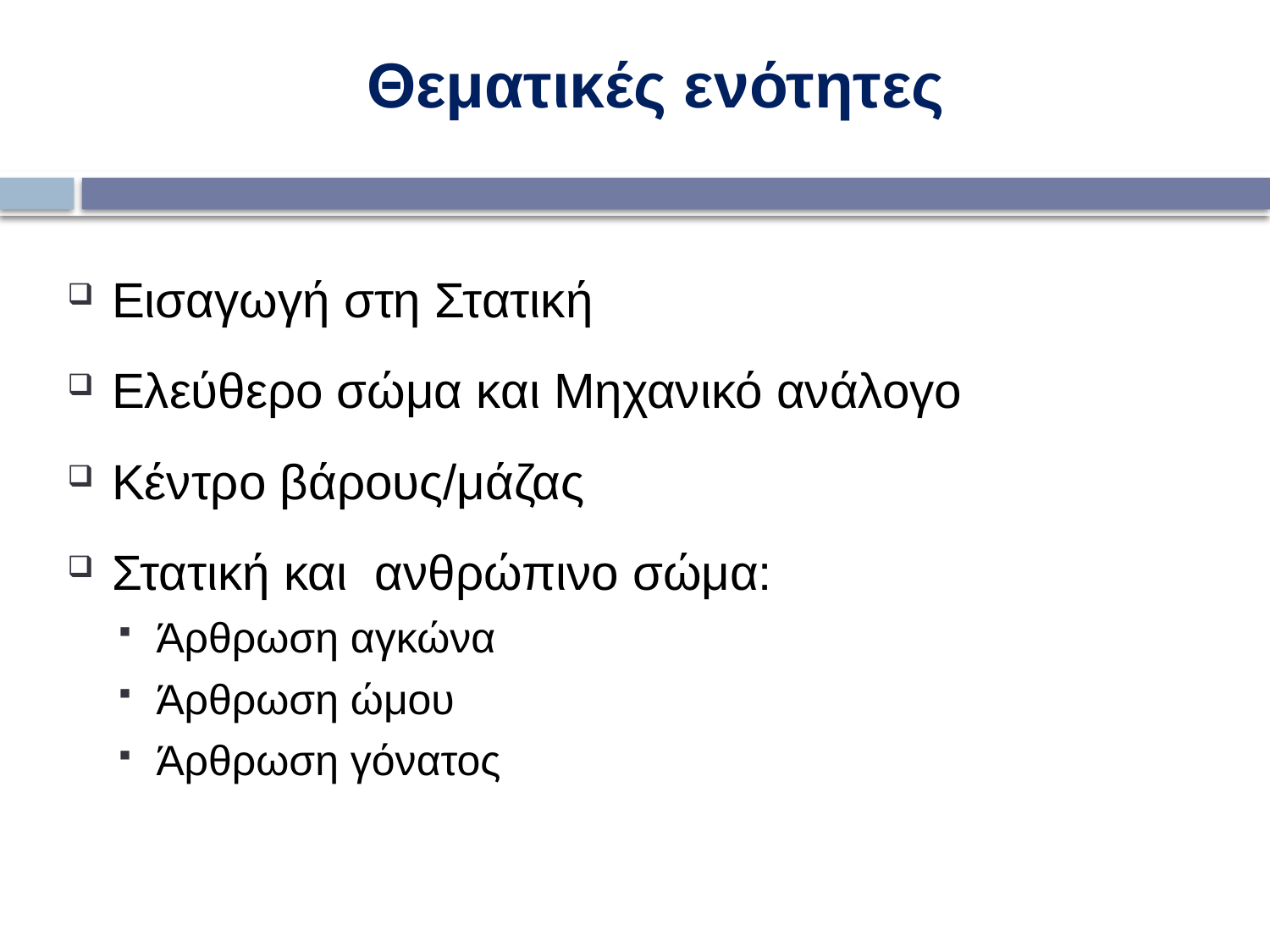

Θεματικές ενότητες
Εισαγωγή στη Στατική
Ελεύθερο σώμα και Μηχανικό ανάλογο
Κέντρο βάρους/μάζας
Στατική και  ανθρώπινο σώμα:
Άρθρωση αγκώνα
Άρθρωση ώμου
Άρθρωση γόνατος